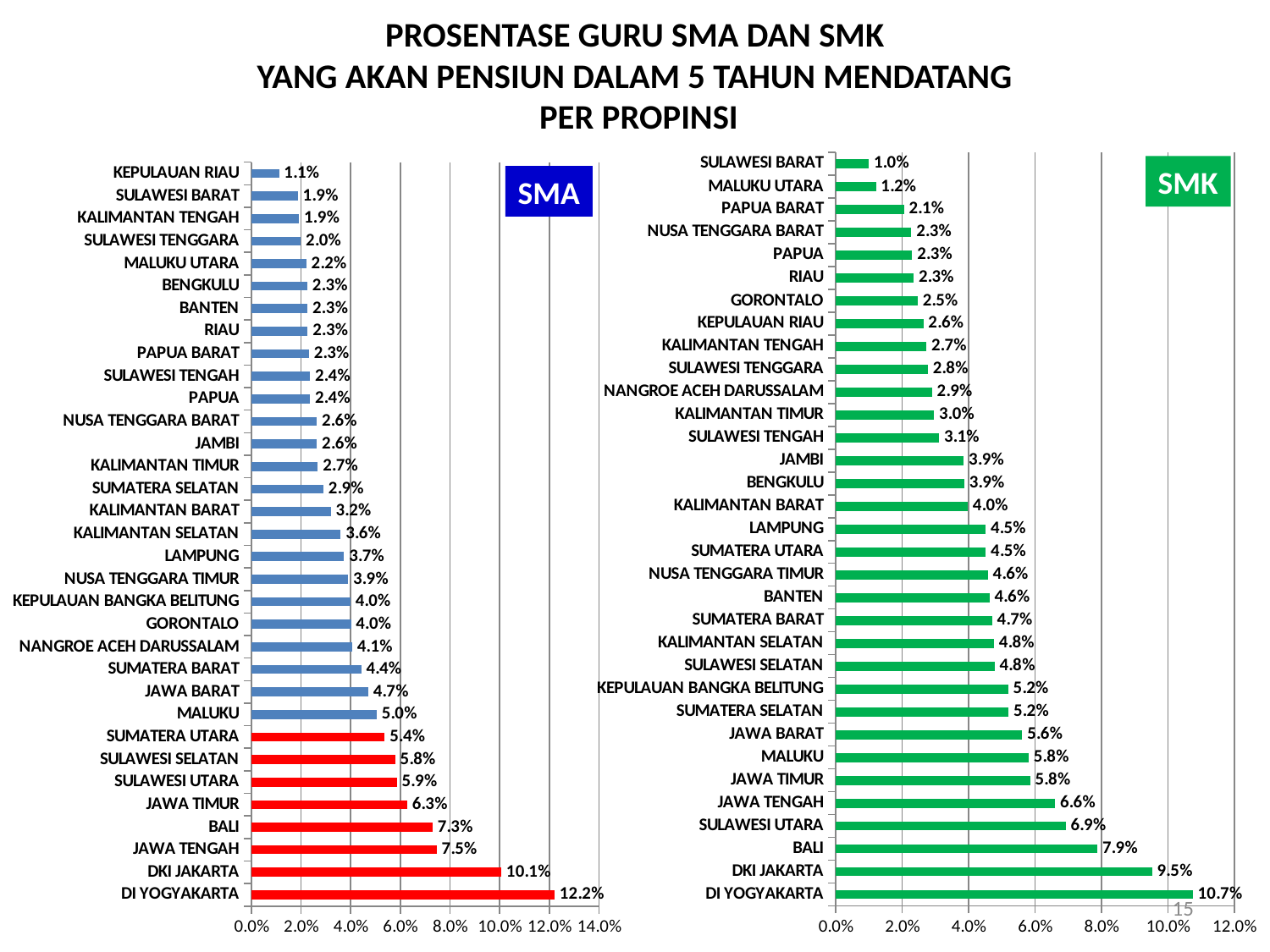

PROSENTASE GURU SMA DAN SMK
YANG AKAN PENSIUN DALAM 5 TAHUN MENDATANG
PER PROPINSI

### Chart

| Category |  |
|---|---|
| DI YOGYAKARTA | 0.107425982850672 |
| DKI JAKARTA | 0.0952510917030571 |
| BALI | 0.0787920860812221 |
| SULAWESI UTARA | 0.0691891891891892 |
| JAWA TENGAH | 0.066034954727311 |
| JAWA TIMUR | 0.0584718453188602 |
| MALUKU | 0.0580693815987934 |
| JAWA BARAT | 0.0561529271206691 |
| SUMATERA SELATAN | 0.0520034100596764 |
| KEPULAUAN BANGKA BELITUNG | 0.0519067796610169 |
| SULAWESI SELATAN | 0.0478021978021981 |
| KALIMANTAN SELATAN | 0.0476460578559276 |
| SUMATERA BARAT | 0.0470680525593254 |
| BANTEN | 0.046294283851337 |
| NUSA TENGGARA TIMUR | 0.0458193979933113 |
| SUMATERA UTARA | 0.0451654456162948 |
| LAMPUNG | 0.0451224752900731 |
| KALIMANTAN BARAT | 0.039760581445062 |
| BENGKULU | 0.038659793814433 |
| JAMBI | 0.0385010266940452 |
| SULAWESI TENGAH | 0.0310975609756099 |
| KALIMANTAN TIMUR | 0.029608938547486 |
| NANGROE ACEH DARUSSALAM | 0.0289505428226779 |
| SULAWESI TENGGARA | 0.0277594183740912 |
| KALIMANTAN TENGAH | 0.027255029201817 |
| KEPULAUAN RIAU | 0.0263671875 |
| GORONTALO | 0.0246478873239438 |
| RIAU | 0.0234442836468886 |
| PAPUA | 0.0229746070133012 |
| NUSA TENGGARA BARAT | 0.0227464195450716 |
| PAPUA BARAT | 0.020501138952164 |
| MALUKU UTARA | 0.0120689655172414 |
| SULAWESI BARAT | 0.00993377483443712 |

### Chart

| Category |  |
|---|---|
| DI YOGYAKARTA | 0.122038360285822 |
| DKI JAKARTA | 0.100627967529484 |
| JAWA TENGAH | 0.0746124421179789 |
| BALI | 0.0729913240286686 |
| JAWA TIMUR | 0.0627460295914215 |
| SULAWESI UTARA | 0.05859375 |
| SULAWESI SELATAN | 0.0579440905874027 |
| SUMATERA UTARA | 0.0537388974346254 |
| MALUKU | 0.0504662643993421 |
| JAWA BARAT | 0.047079248366013 |
| SUMATERA BARAT | 0.0442315532001631 |
| NANGROE ACEH DARUSSALAM | 0.0406142655081835 |
| GORONTALO | 0.0401234567901235 |
| KEPULAUAN BANGKA BELITUNG | 0.0399334442595674 |
| NUSA TENGGARA TIMUR | 0.0389762462361994 |
| LAMPUNG | 0.0373032169746751 |
| KALIMANTAN SELATAN | 0.0359778597785978 |
| KALIMANTAN BARAT | 0.0320432792342905 |
| SUMATERA SELATAN | 0.0290247316845544 |
| KALIMANTAN TIMUR | 0.0267650158061118 |
| JAMBI | 0.0263700986012382 |
| NUSA TENGGARA BARAT | 0.0263490344703123 |
| PAPUA | 0.0236191860465116 |
| SULAWESI TENGAH | 0.0235756385068763 |
| PAPUA BARAT | 0.0231660231660232 |
| RIAU | 0.0226640159045727 |
| BANTEN | 0.0226384584287833 |
| BENGKULU | 0.0225483178239085 |
| MALUKU UTARA | 0.022093023255814 |
| SULAWESI TENGGARA | 0.019893355209188 |
| KALIMANTAN TENGAH | 0.0191916254725211 |
| SULAWESI BARAT | 0.0187207488299532 |
| KEPULAUAN RIAU | 0.0111358574610245 |
SMK
SMA
15